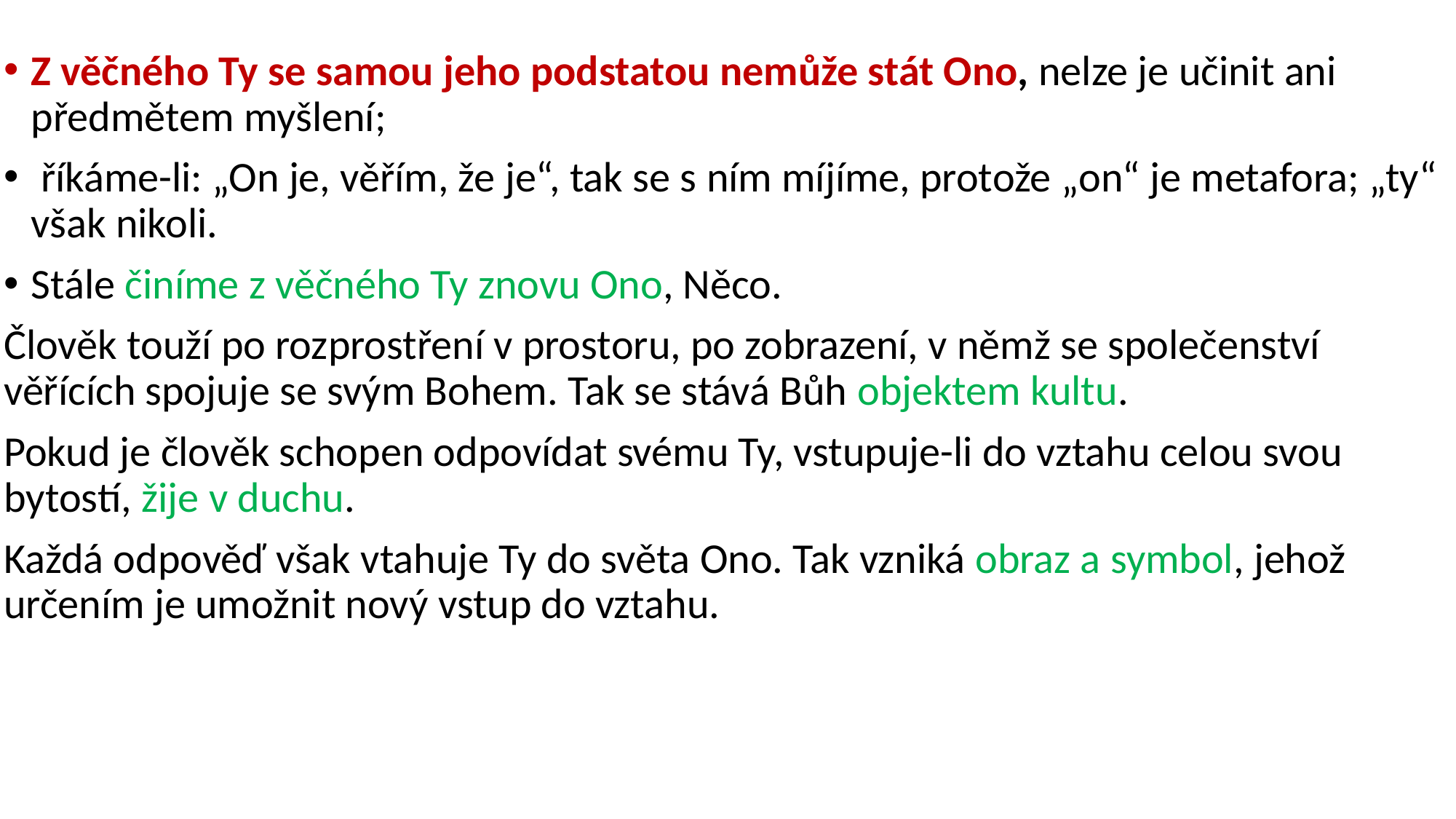

#

Z věčného Ty se samou jeho podstatou nemůže stát Ono, nelze je učinit ani předmětem myšlení;
 říkáme-li: „On je, věřím, že je“, tak se s ním míjíme, protože „on“ je metafora; „ty“ však nikoli.
Stále činíme z věčného Ty znovu Ono, Něco.
Člověk touží po rozprostření v prostoru, po zobrazení, v němž se společenství věřících spojuje se svým Bohem. Tak se stává Bůh objektem kultu.
Pokud je člověk schopen odpovídat svému Ty, vstupuje-li do vztahu celou svou bytostí, žije v duchu.
Každá odpověď však vtahuje Ty do světa Ono. Tak vzniká obraz a symbol, jehož určením je umožnit nový vstup do vztahu.